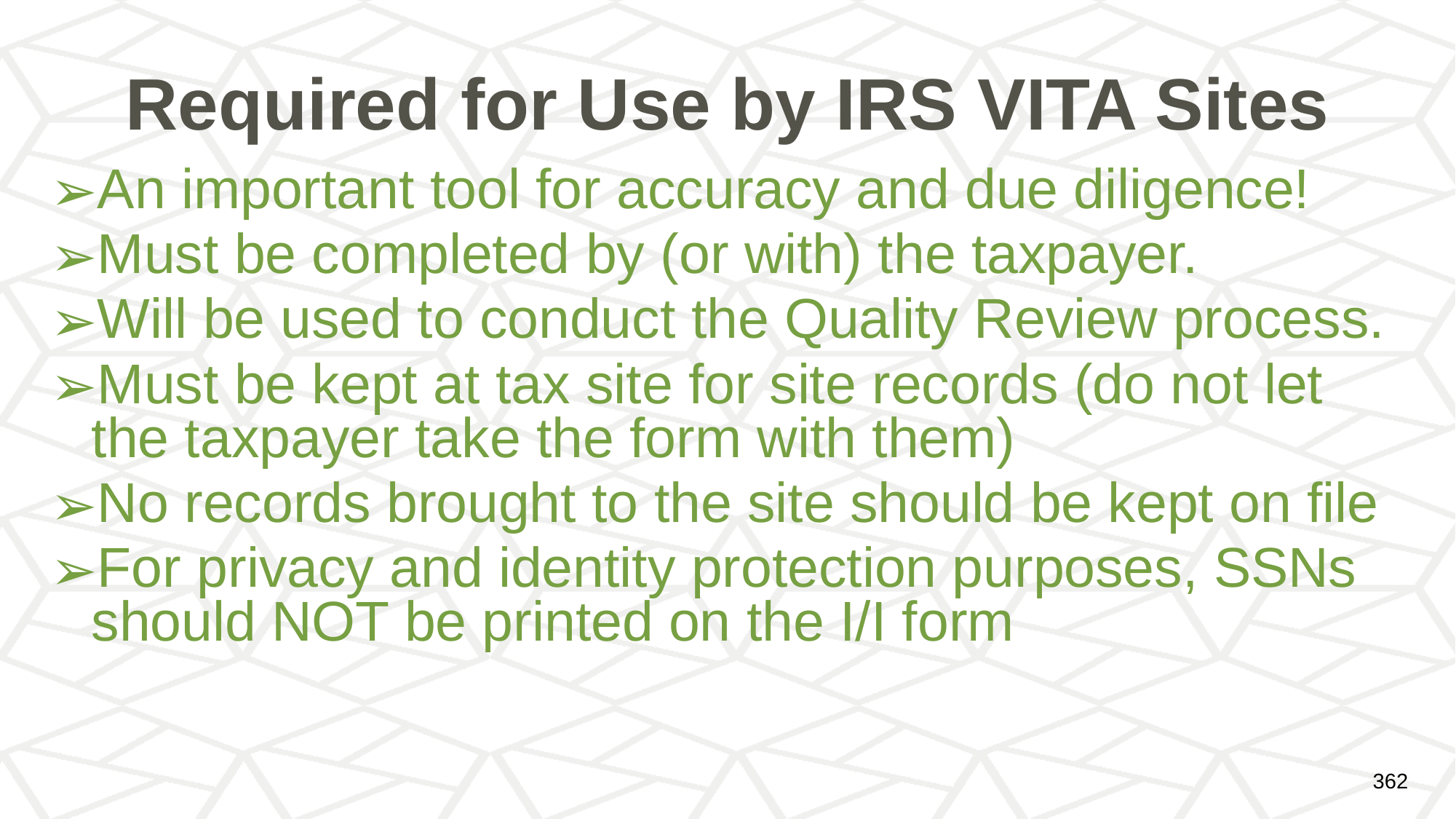

# Required for Use by IRS VITA Sites
An important tool for accuracy and due diligence!
Must be completed by (or with) the taxpayer.
Will be used to conduct the Quality Review process.
Must be kept at tax site for site records (do not let the taxpayer take the form with them)
No records brought to the site should be kept on file
For privacy and identity protection purposes, SSNs should NOT be printed on the I/I form

362